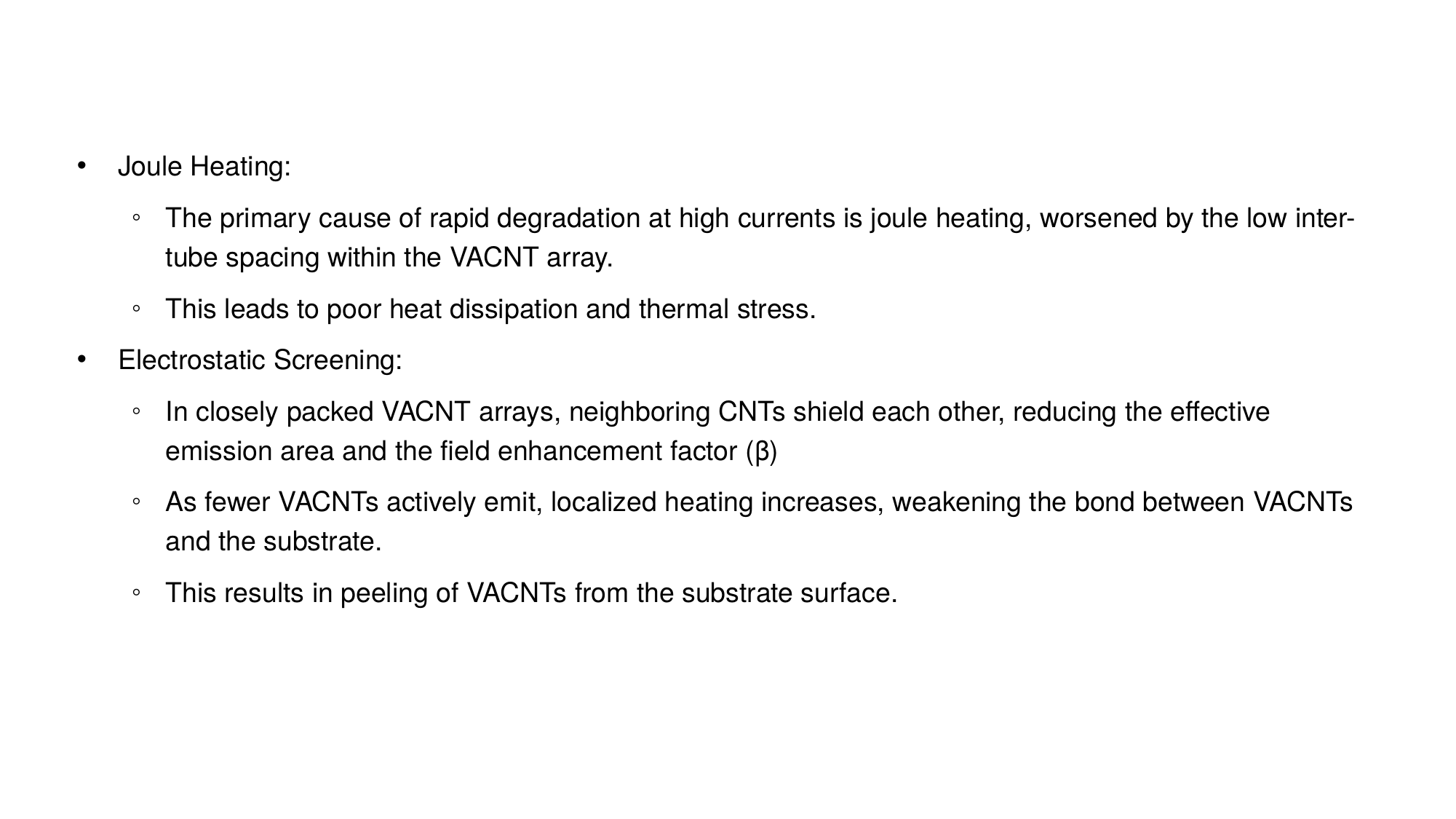

Joule Heating:
The primary cause of rapid degradation at high currents is joule heating, worsened by the low inter-tube spacing within the VACNT array.
This leads to poor heat dissipation and thermal stress.
Electrostatic Screening:
In closely packed VACNT arrays, neighboring CNTs shield each other, reducing the effective emission area and the field enhancement factor (β)
As fewer VACNTs actively emit, localized heating increases, weakening the bond between VACNTs and the substrate.
This results in peeling of VACNTs from the substrate surface.